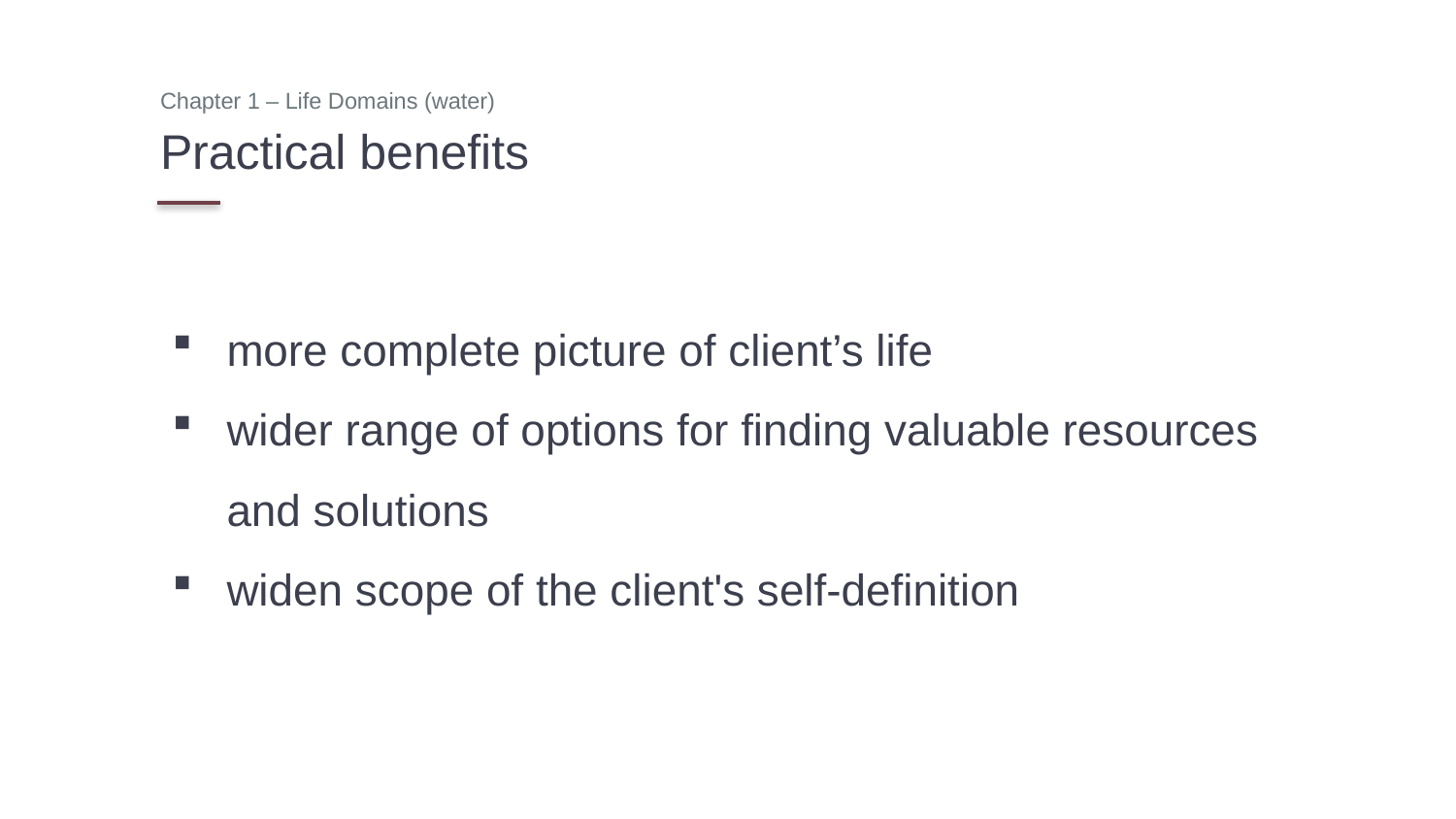

Chapter 1 – Life Domains (water)
# Practical benefits
more complete picture of client’s life
wider range of options for finding valuable resources and solutions
widen scope of the client's self-definition